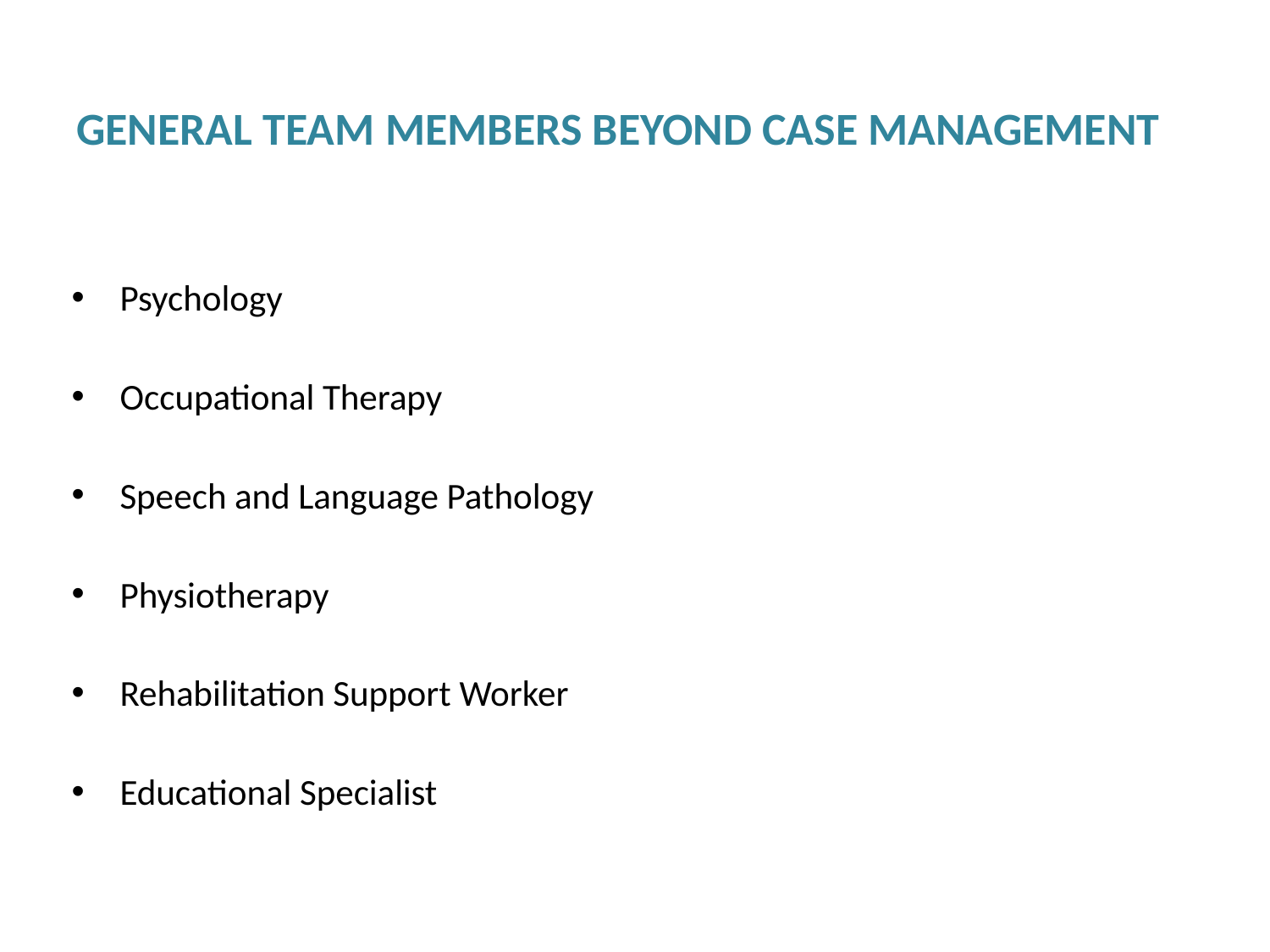

# General Team members beyond case management

Psychology
Occupational Therapy
Speech and Language Pathology
Physiotherapy
Rehabilitation Support Worker
Educational Specialist